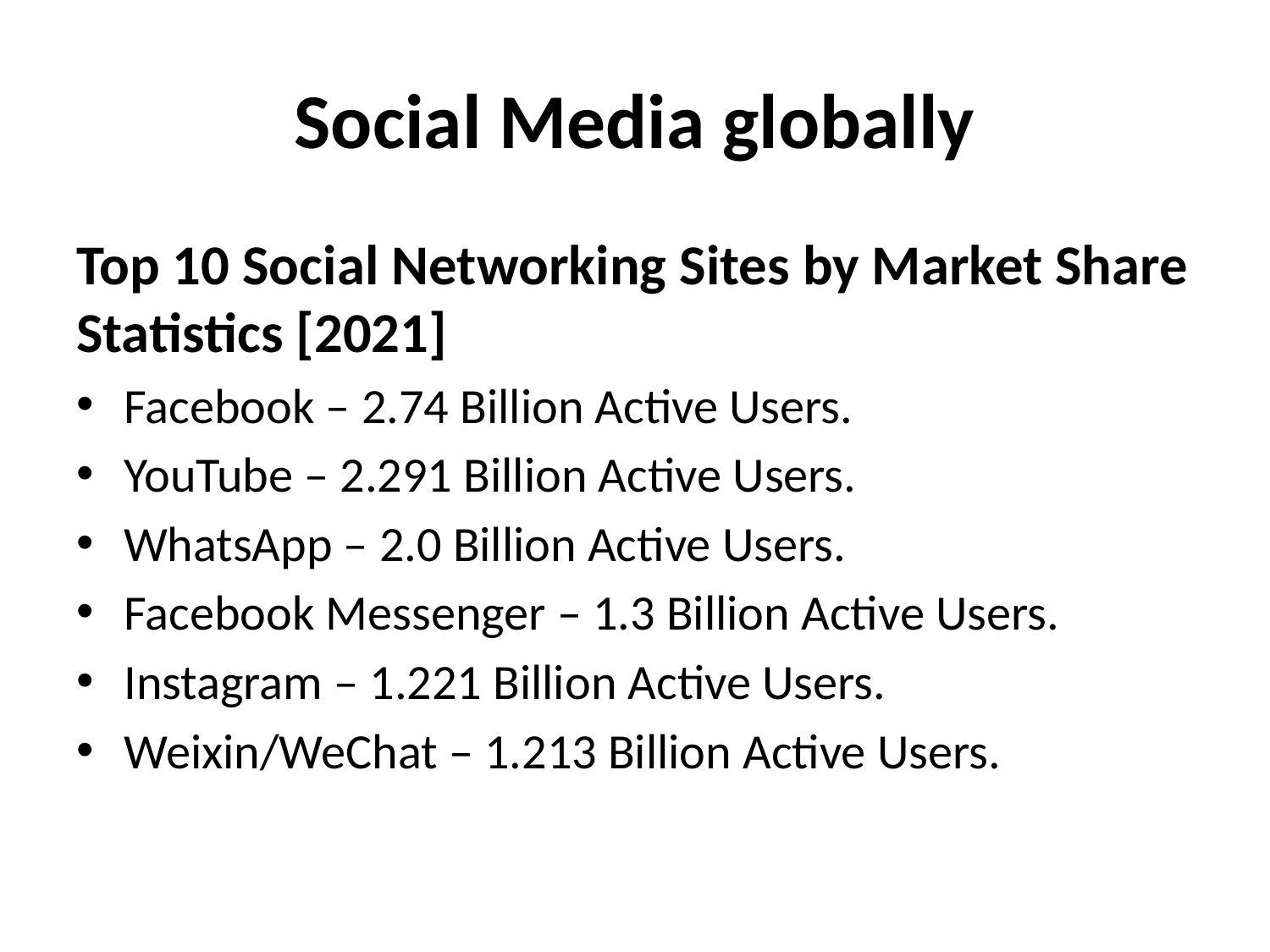

# Social Media globally
Top 10 Social Networking Sites by Market Share Statistics [2021]
Facebook – 2.74 Billion Active Users.
YouTube – 2.291 Billion Active Users.
WhatsApp – 2.0 Billion Active Users.
Facebook Messenger – 1.3 Billion Active Users.
Instagram – 1.221 Billion Active Users.
Weixin/WeChat – 1.213 Billion Active Users.